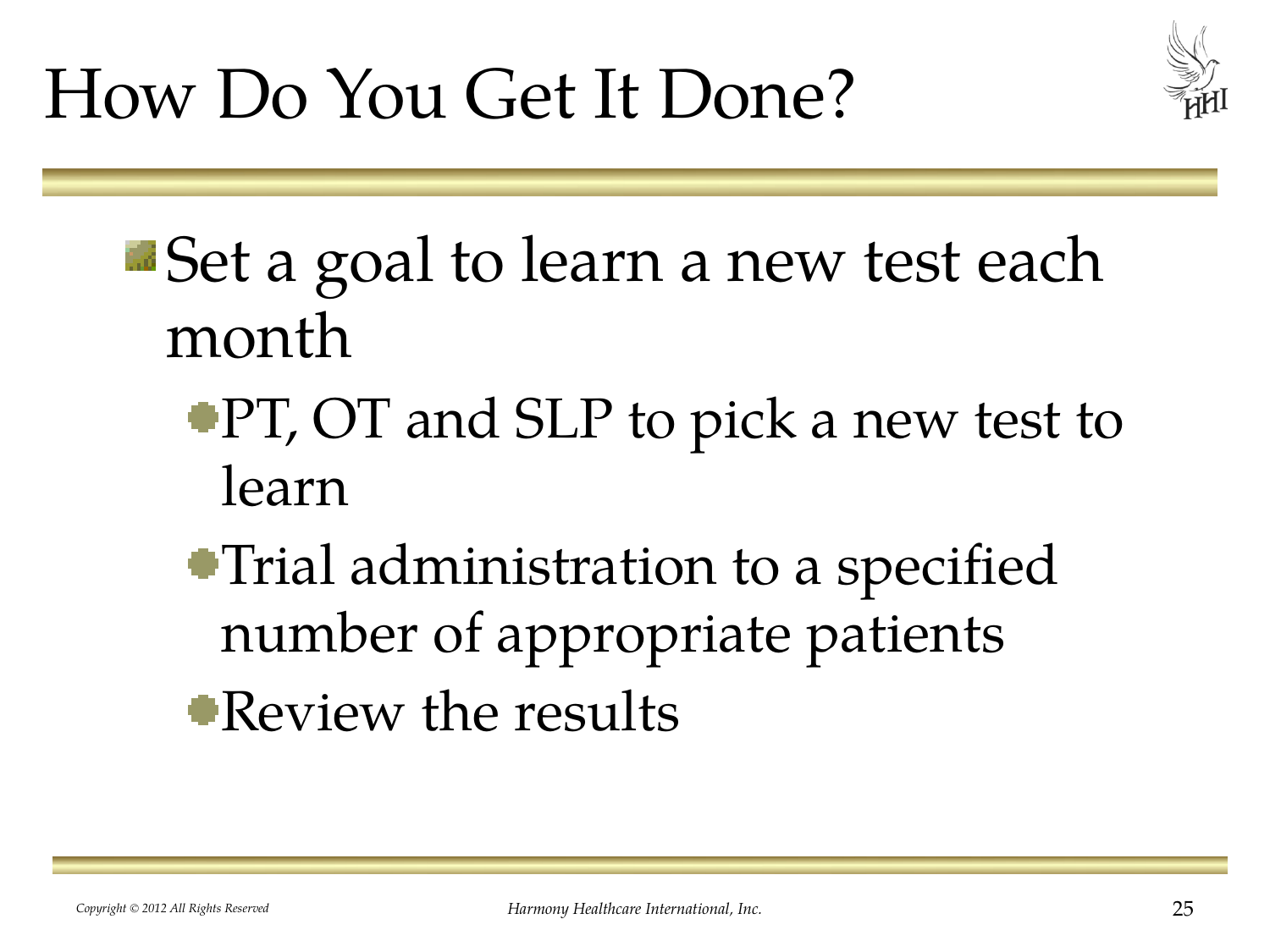

# How Do You Get It Done?
Set a goal to learn a new test each month
PT, OT and SLP to pick a new test to learn
Trial administration to a specified number of appropriate patients
Review the results
Copyright © 2012 All Rights Reserved
Harmony Healthcare International, Inc.
25